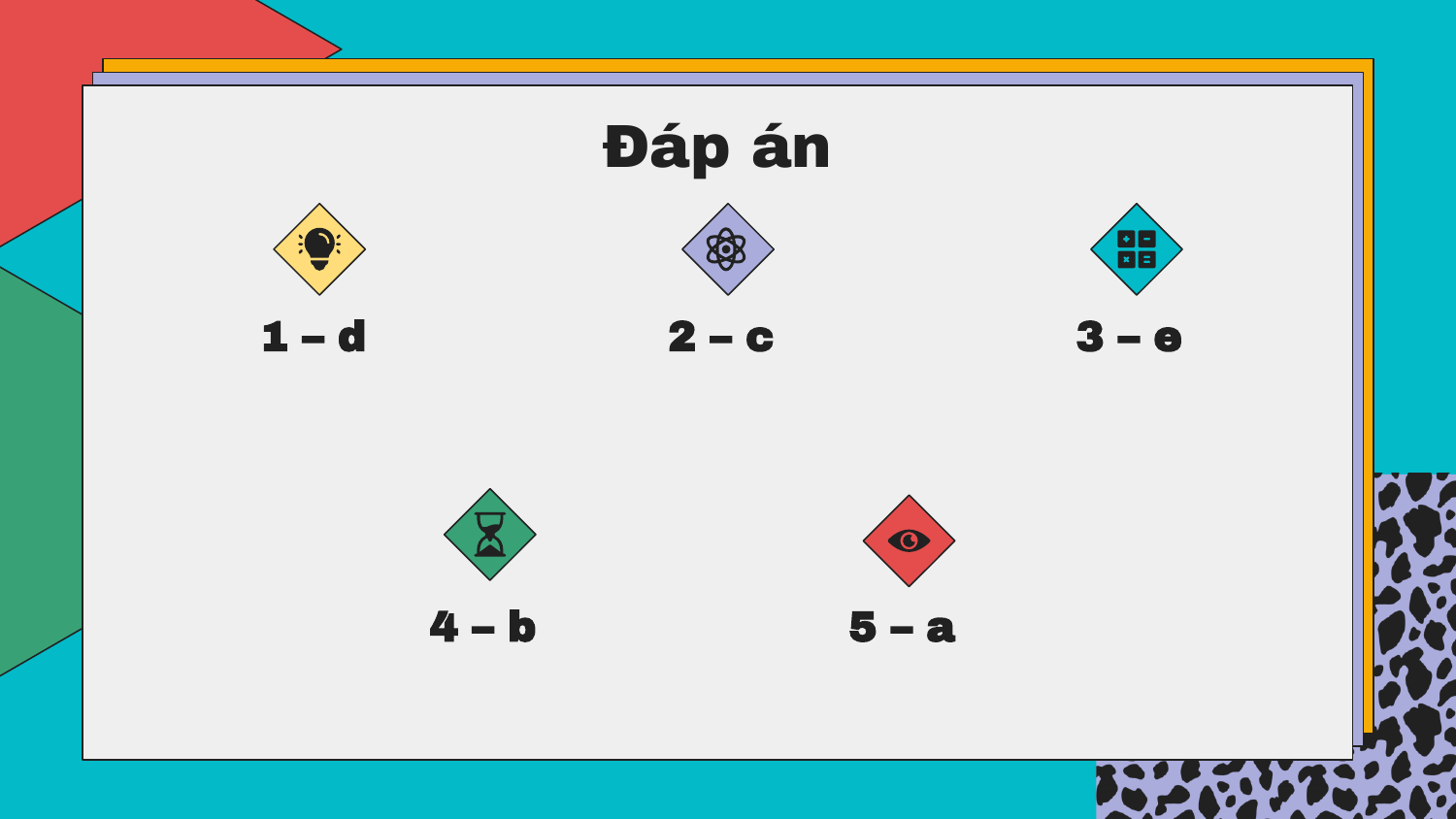

# Đáp án

1 – d
2 – c
3 – e

4 – b
5 – a